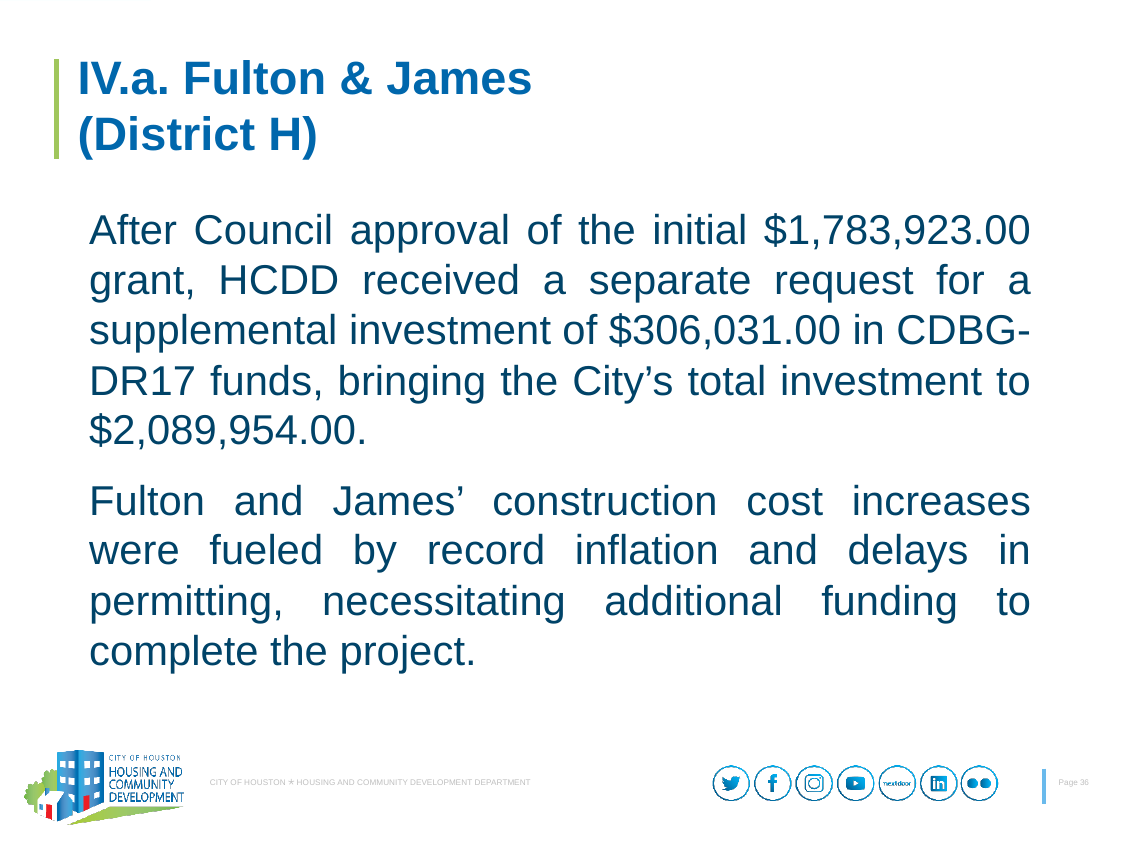

# IV.a. Fulton & James (District H)
After Council approval of the initial $1,783,923.00 grant, HCDD received a separate request for a supplemental investment of $306,031.00 in CDBG-DR17 funds, bringing the City’s total investment to $2,089,954.00.

Fulton and James’ construction cost increases were fueled by record inflation and delays in permitting, necessitating additional funding to complete the project.